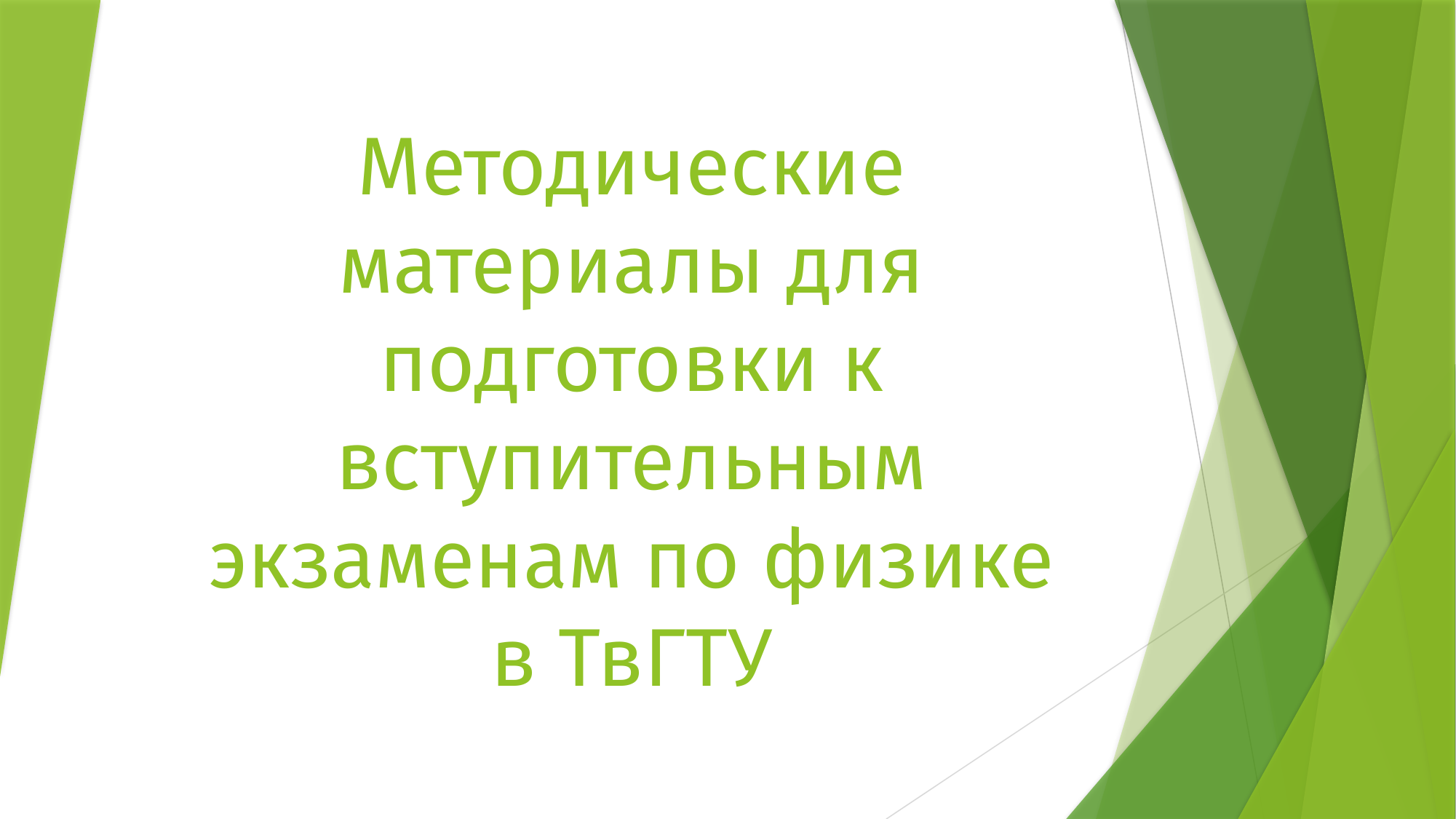

# Методические материалы для подготовки к вступительным экзаменам по физике в ТвГТУ